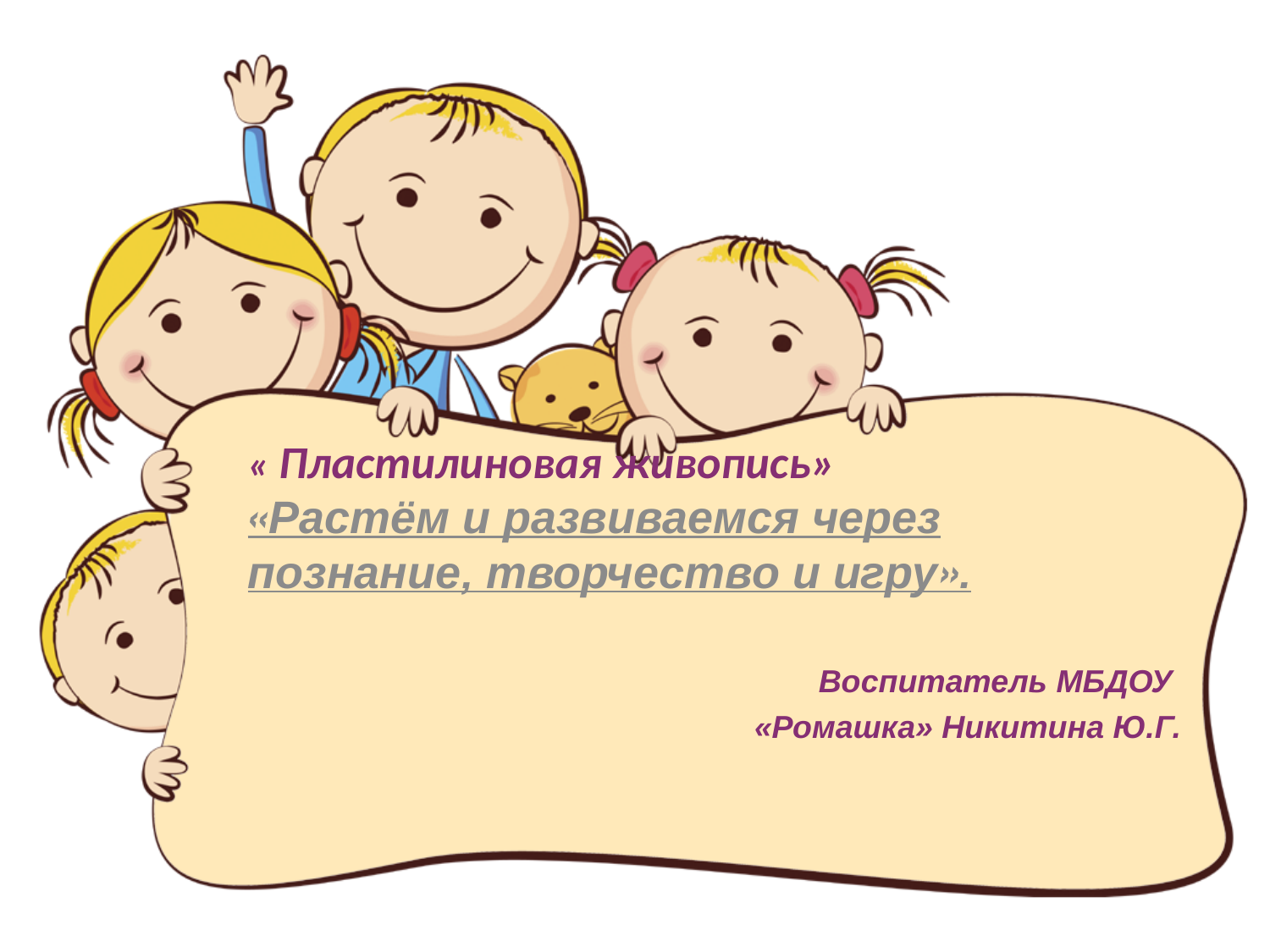

« Пластилиновая живопись»
«Растём и развиваемся через познание, творчество и игру».
# Воспитатель МБДОУ  «Ромашка» Никитина Ю.Г.